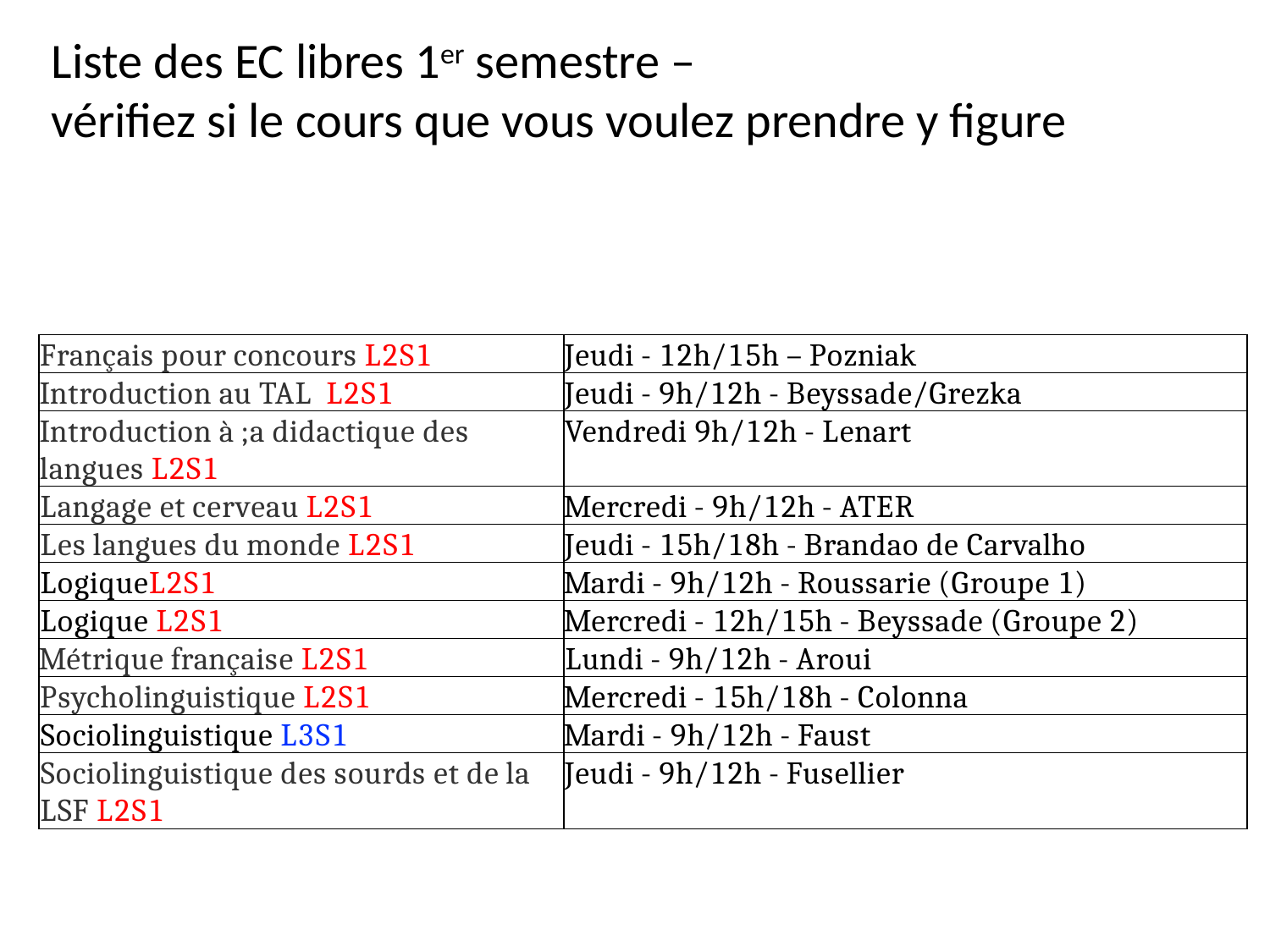

Liste des EC libres 1er semestre –
vérifiez si le cours que vous voulez prendre y figure
| Français pour concours L2S1 | Jeudi - 12h/15h – Pozniak |
| --- | --- |
| Introduction au TAL L2S1 | Jeudi - 9h/12h - Beyssade/Grezka |
| Introduction à ;a didactique des langues L2S1 | Vendredi 9h/12h - Lenart |
| Langage et cerveau L2S1 | Mercredi - 9h/12h - ATER |
| Les langues du monde L2S1 | Jeudi - 15h/18h - Brandao de Carvalho |
| LogiqueL2S1 | Mardi - 9h/12h - Roussarie (Groupe 1) |
| Logique L2S1 | Mercredi - 12h/15h - Beyssade (Groupe 2) |
| Métrique française L2S1 | Lundi - 9h/12h - Aroui |
| Psycholinguistique L2S1 | Mercredi - 15h/18h - Colonna |
| Sociolinguistique L3S1 | Mardi - 9h/12h - Faust |
| Sociolinguistique des sourds et de la LSF L2S1 | Jeudi - 9h/12h - Fusellier |